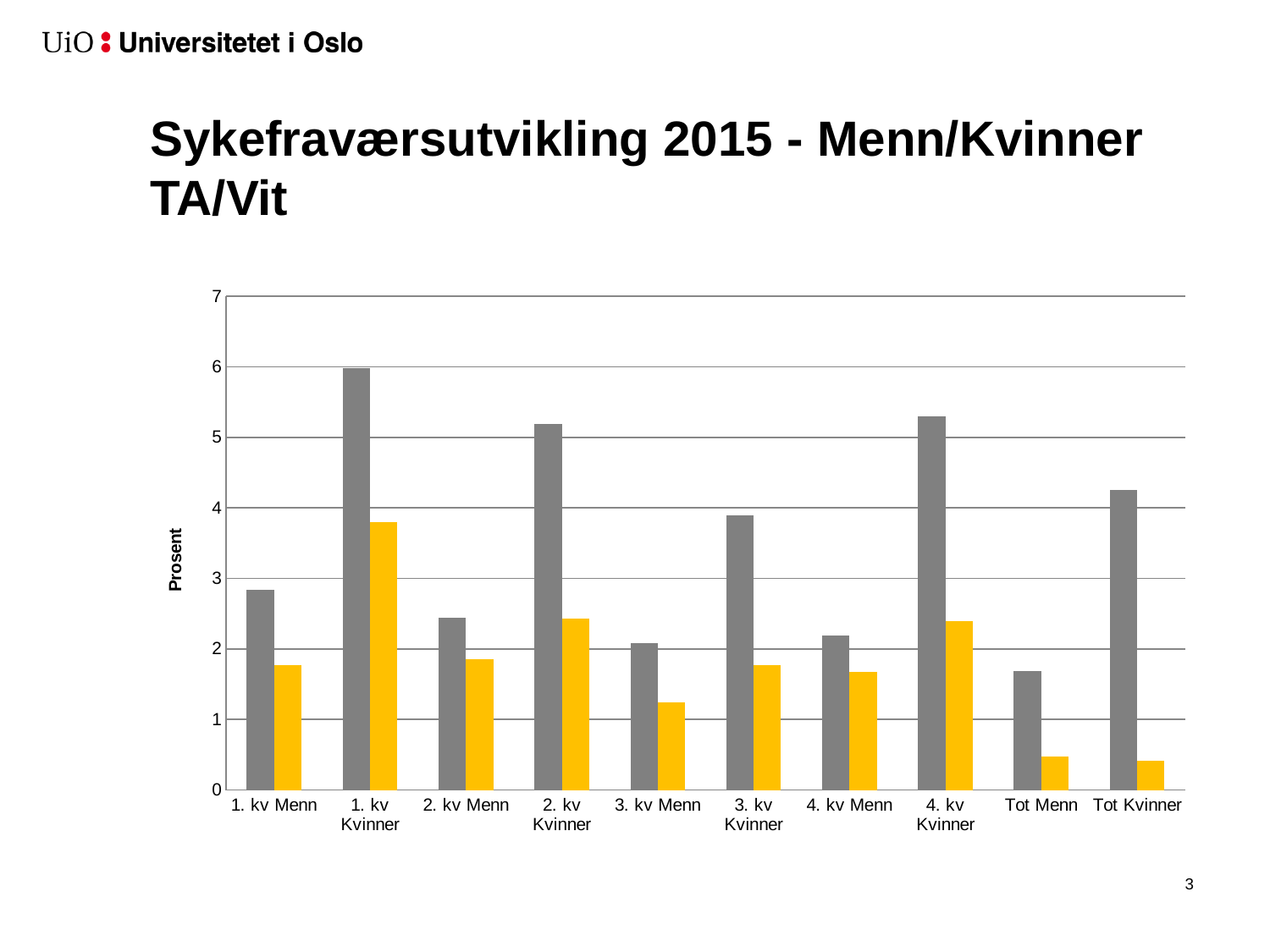

# Sykefraværsutvikling 2015 - Menn/Kvinner TA/Vit

### Chart

| Category | TA % | Vit % |
|---|---|---|
| 1. kv Menn | 2.84 | 1.77 |
| 1. kv Kvinner | 5.98 | 3.8 |
| 2. kv Menn | 2.44 | 1.85 |
| 2. kv Kvinner | 5.19 | 2.43 |
| 3. kv Menn | 2.08 | 1.24 |
| 3. kv Kvinner | 3.89 | 1.77 |
| 4. kv Menn | 2.19 | 1.67 |
| 4. kv Kvinner | 5.3 | 2.4 |
| Tot Menn | 1.69 | 0.47 |
| Tot Kvinner | 4.25 | 0.42 |
3